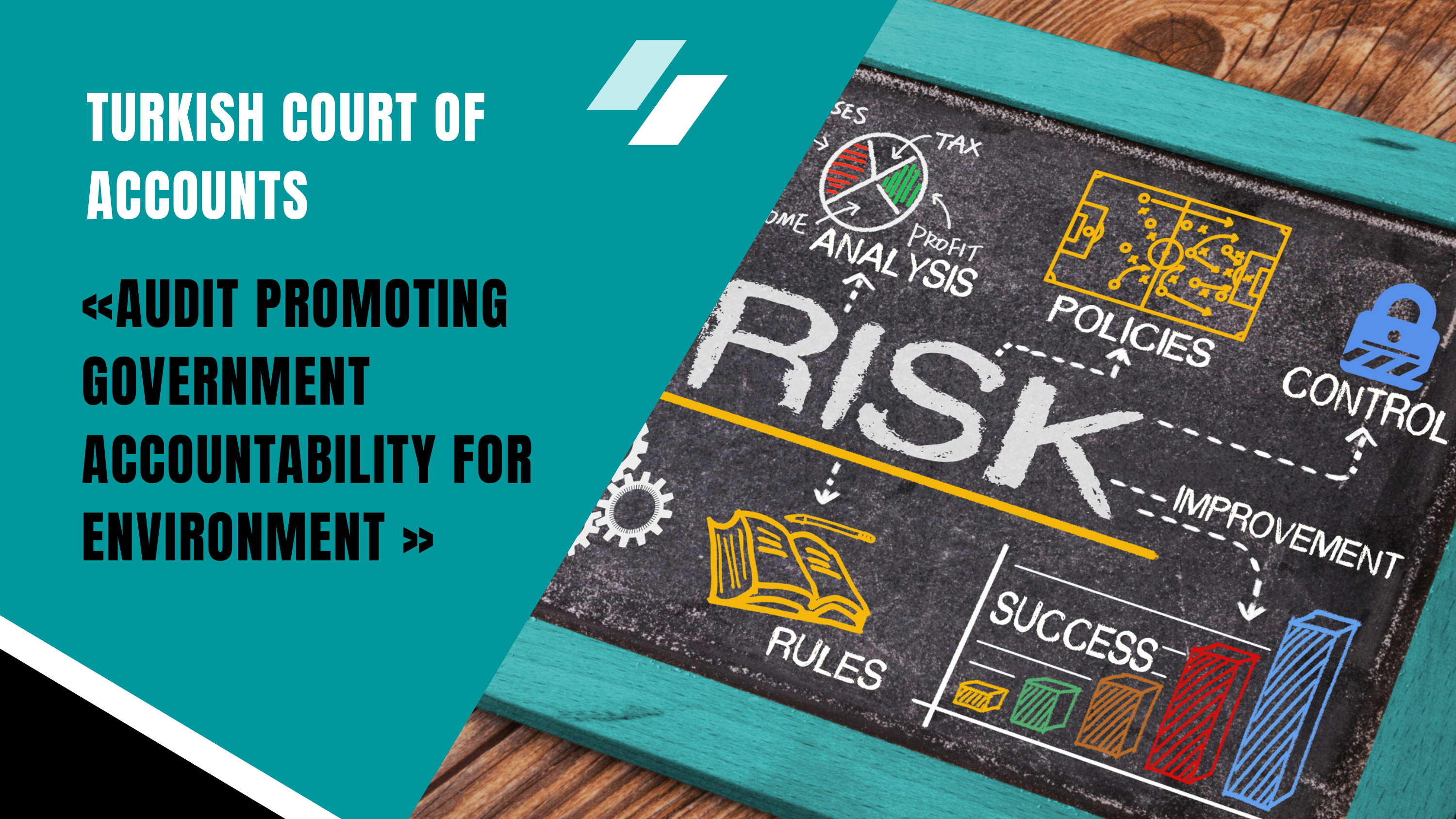

TURKISH COURT OF ACCOUNTS

«AUDIT PROMOTING GOVERNMENT ACCOUNTABILITY FOR ENVIRONMENT »